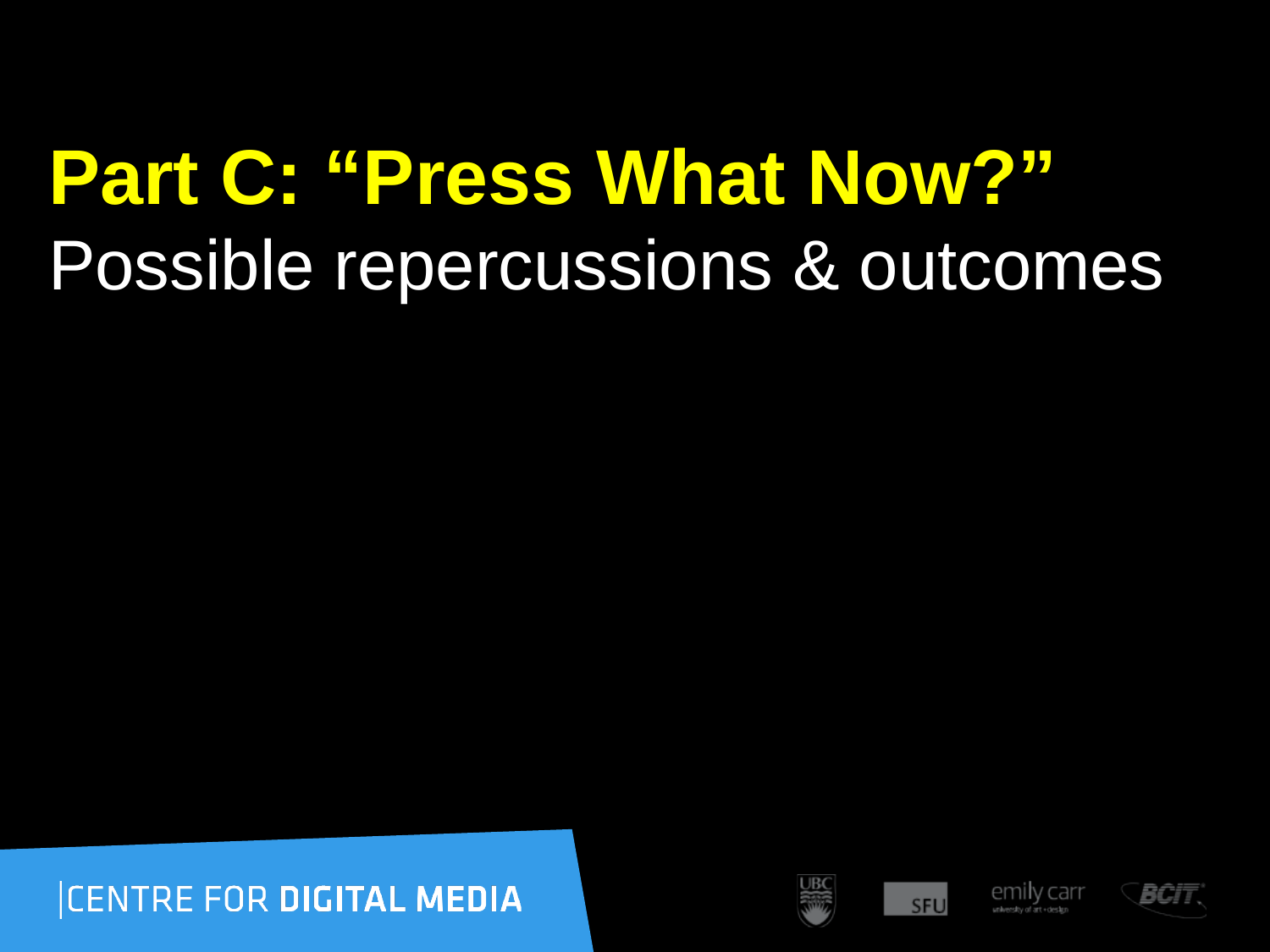

# Part C: “Press What Now?” Possible repercussions & outcomes